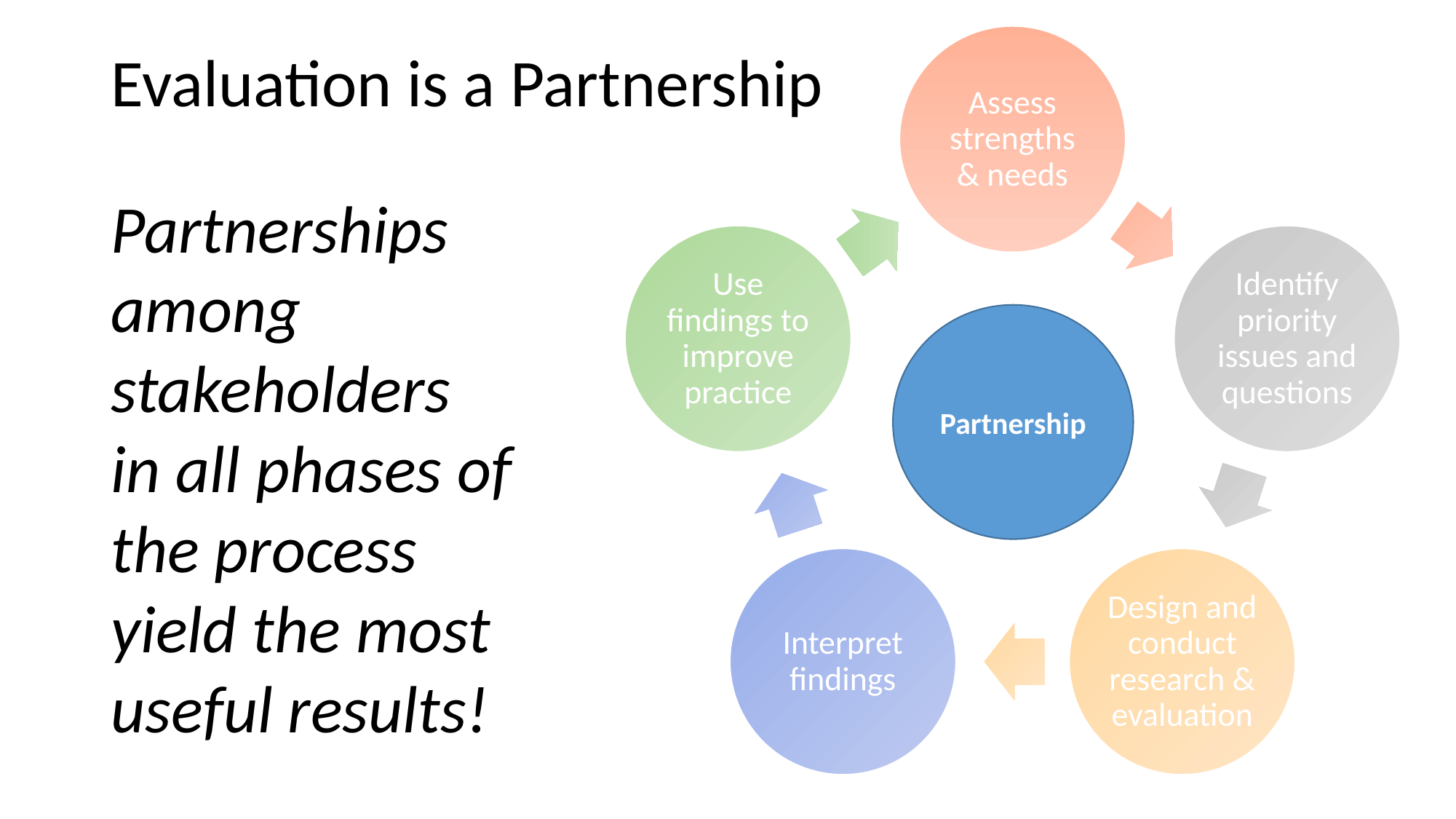

Assess strengths & needs

Identify priority issues and questions

Design and conduct research & evaluation

Interpret findings

Use findings to improve practice

# Evaluation is a Partnership
Partnerships among stakeholders in all phases of the process yield the most useful results!
Partnership